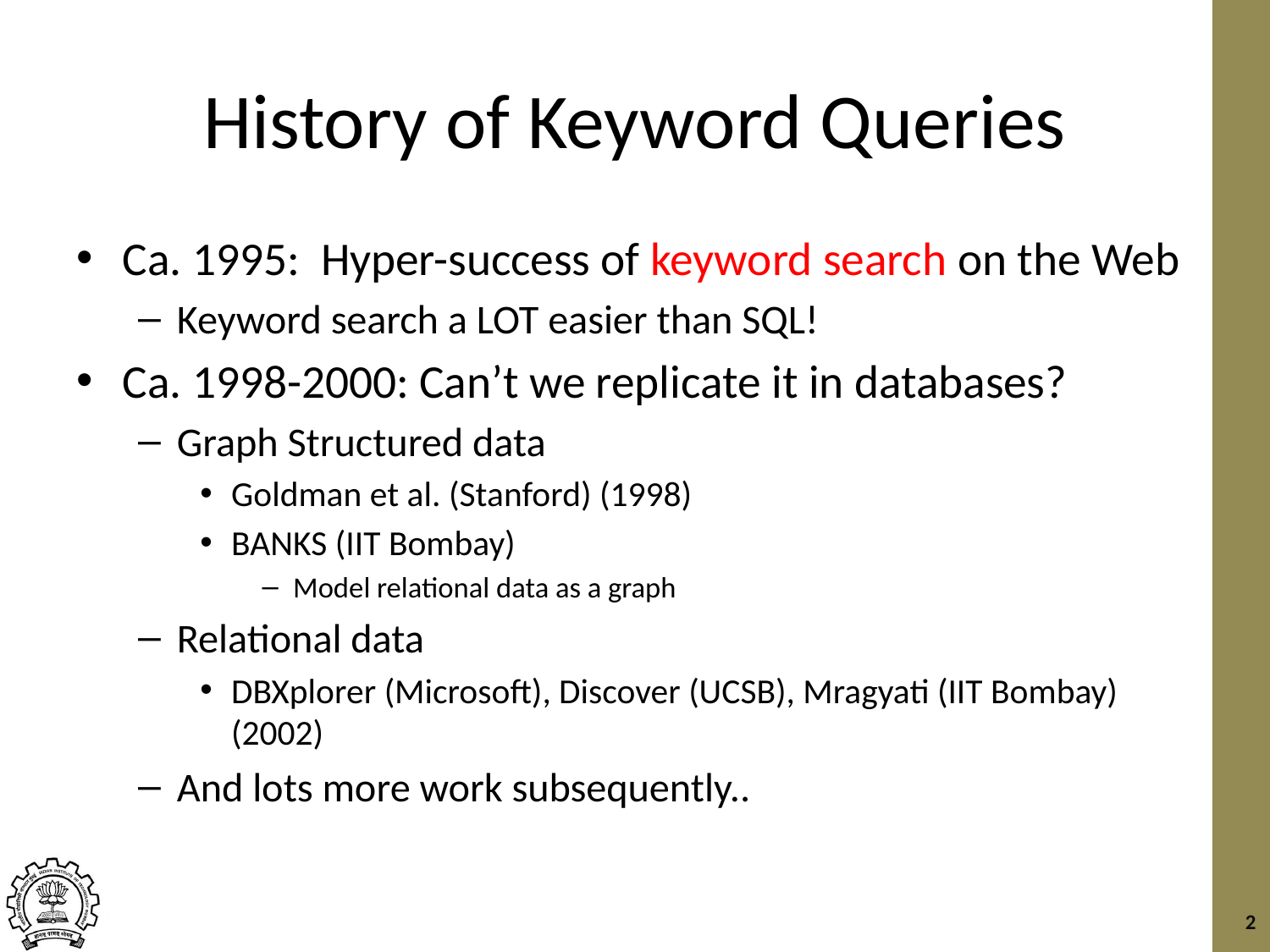

# History of Keyword Queries
Ca. 1995:  Hyper-success of keyword search on the Web
Keyword search a LOT easier than SQL!
Ca. 1998-2000: Can’t we replicate it in databases?
Graph Structured data
Goldman et al. (Stanford) (1998)
BANKS (IIT Bombay)
Model relational data as a graph
Relational data
DBXplorer (Microsoft), Discover (UCSB), Mragyati (IIT Bombay) (2002)
And lots more work subsequently..
2